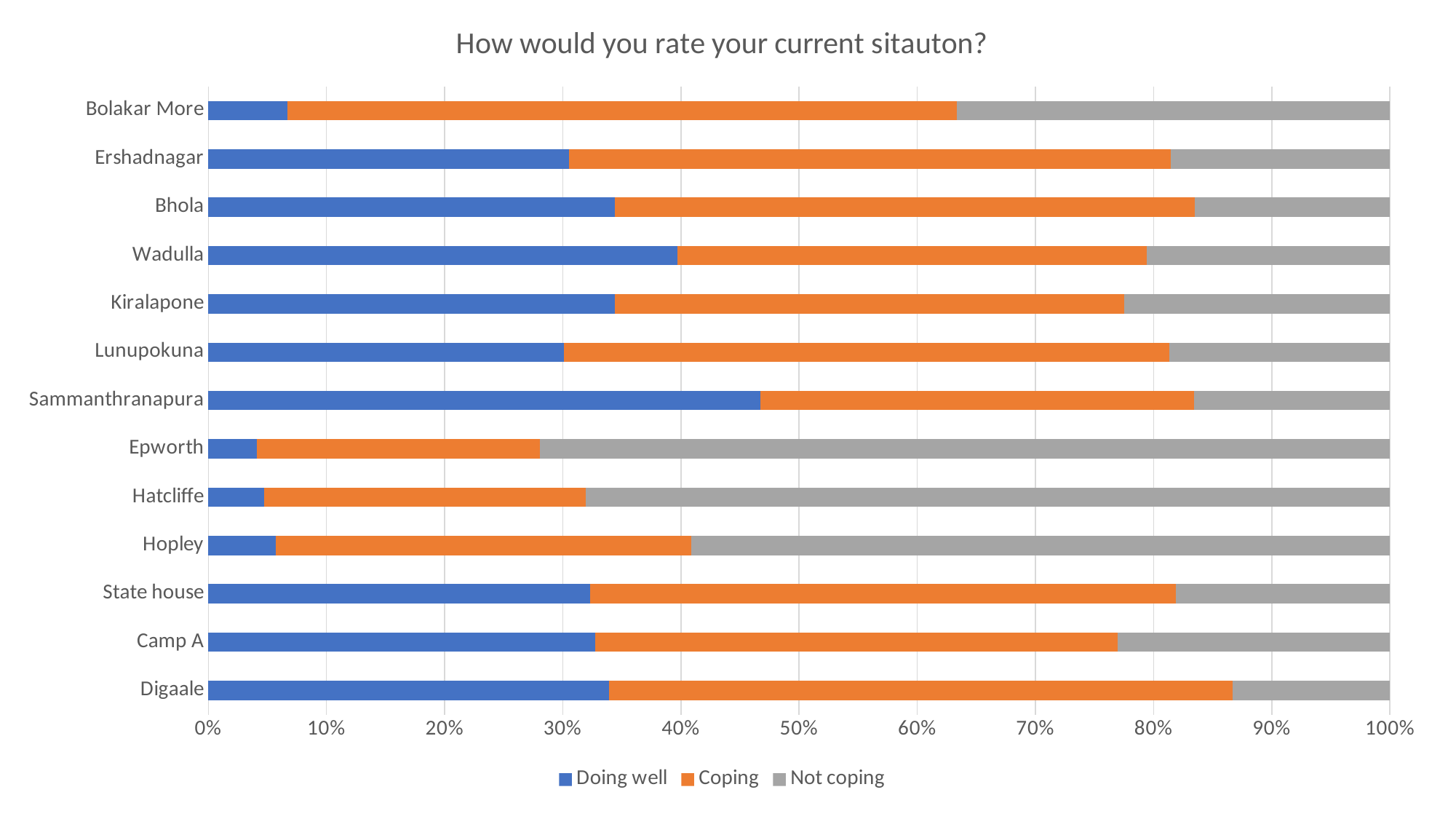

### Chart: How would you rate your current sitauton?

| Category | Doing well | Coping | Not coping |
|---|---|---|---|
| Digaale | 33.30000000000001 | 51.8 | 13.1 |
| Camp A | 32.1 | 43.4 | 22.6 |
| State house | 32.1 | 49.2 | 18.0 |
| Hopley | 5.7 | 35.2 | 59.1 |
| Hatcliffe | 4.7 | 27.0 | 67.6 |
| Epworth | 4.1 | 23.8 | 71.5 |
| Sammanthranapura | 46.7 | 36.7 | 16.6 |
| Lunupokuna | 30.1 | 51.2 | 18.7 |
| Kiralapone | 34.0 | 42.6 | 22.2 |
| Wadulla | 38.6 | 38.6 | 20.0 |
| Bhola | 34.4 | 49.1 | 16.5 |
| Ershadnagar | 30.3 | 50.5 | 18.4 |
| Bolakar More | 6.7 | 56.7 | 36.7 |